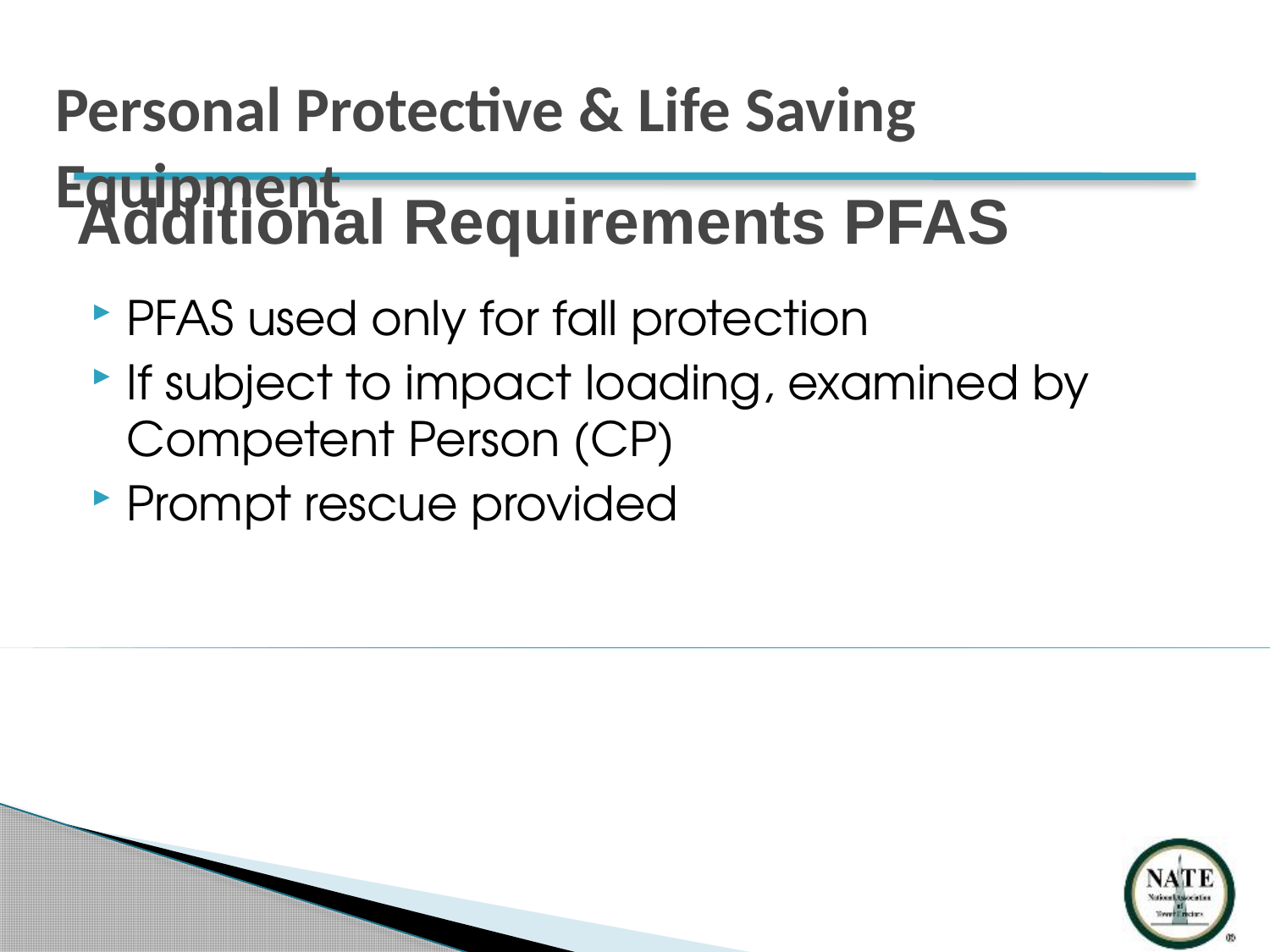

Personal Protective & Life Saving Equipment
# Additional Requirements PFAS
PFAS used only for fall protection
If subject to impact loading, examined by Competent Person (CP)
Prompt rescue provided